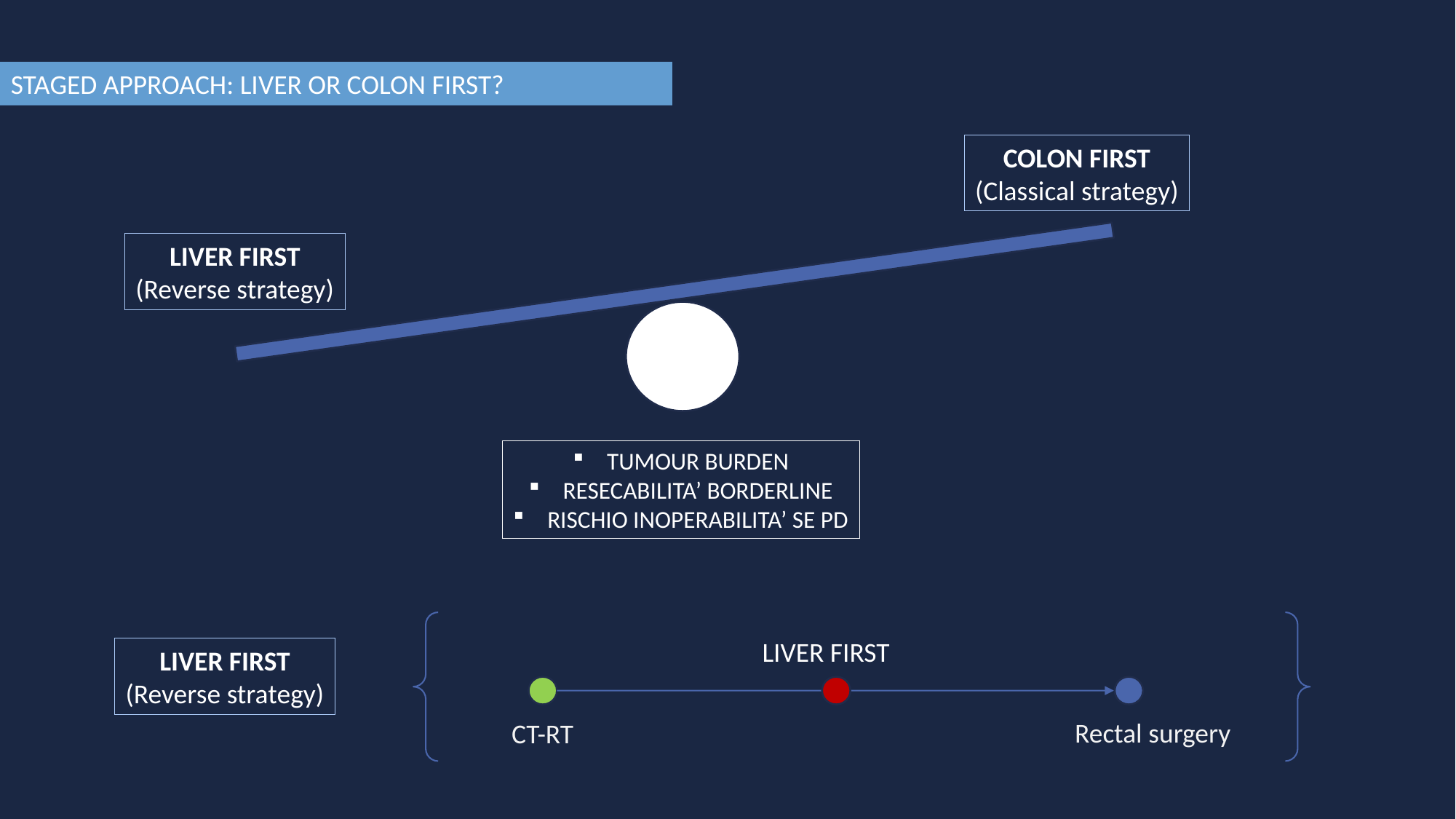

STAGED APPROACH: LIVER OR COLON FIRST?
COLON FIRST
(Classical strategy)
LIVER FIRST
(Reverse strategy)

TUMOUR BURDEN
RESECABILITA’ BORDERLINE
RISCHIO INOPERABILITA’ SE PD

LIVER FIRST
LIVER FIRST
(Reverse strategy)

Rectal surgery
CT-RT